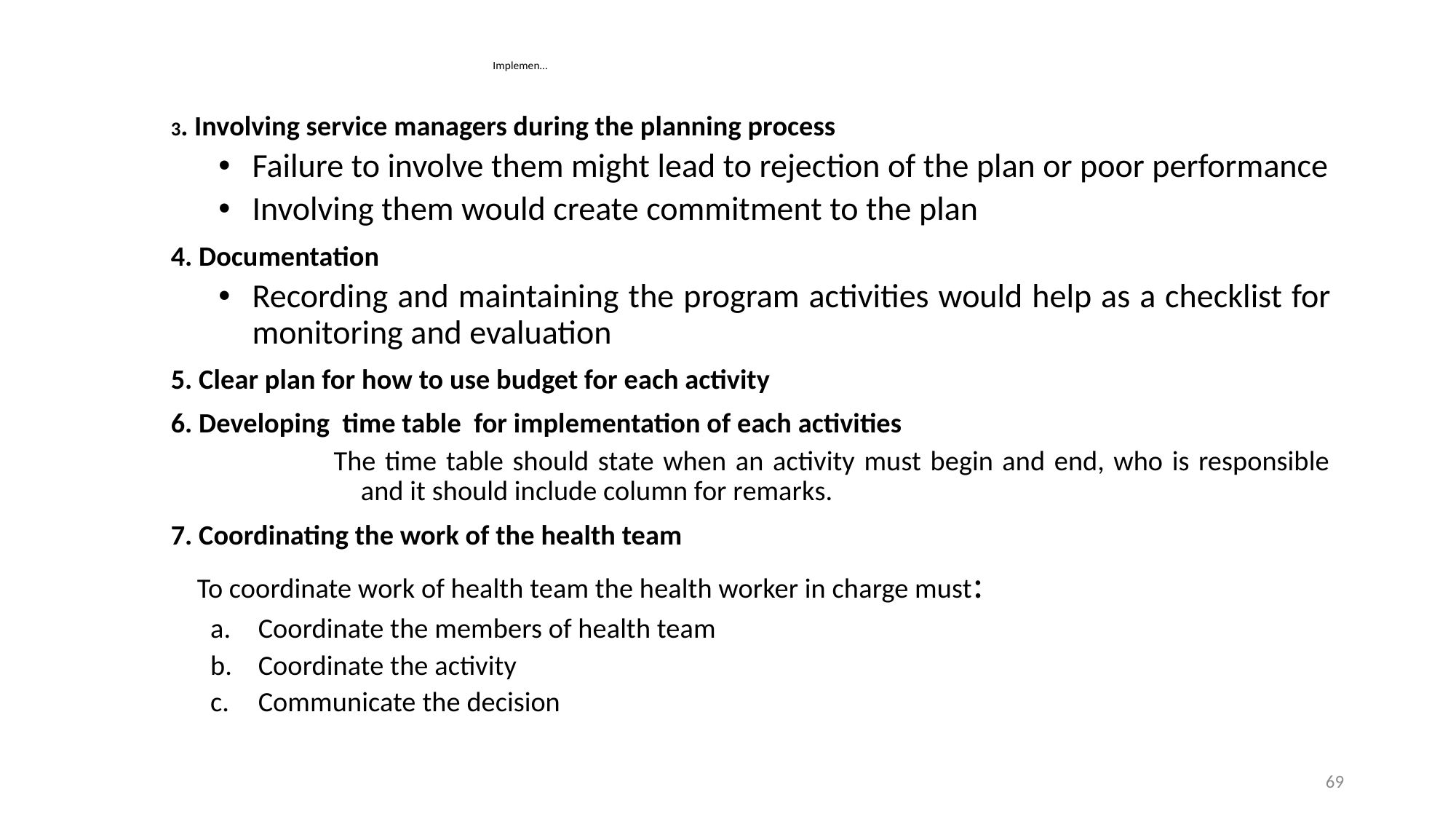

# Implemen…
3. Involving service managers during the planning process
Failure to involve them might lead to rejection of the plan or poor performance
Involving them would create commitment to the plan
4. Documentation
Recording and maintaining the program activities would help as a checklist for monitoring and evaluation
5. Clear plan for how to use budget for each activity
6. Developing  time table  for implementation of each activities
The time table should state when an activity must begin and end, who is responsible and it should include column for remarks.
7. Coordinating the work of the health team
   To coordinate work of health team the health worker in charge must:
Coordinate the members of health team
Coordinate the activity
Communicate the decision

69